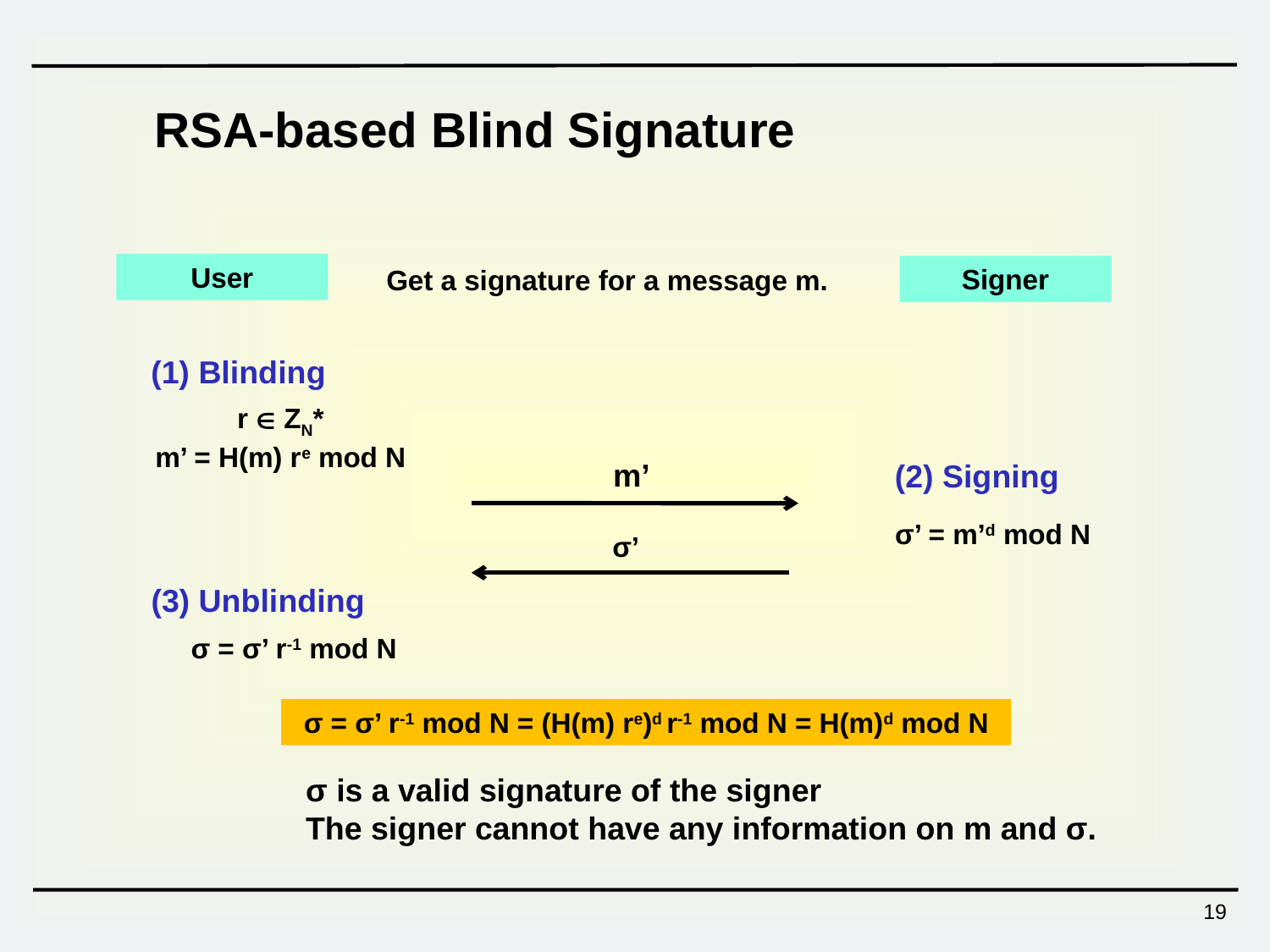

RSA-based Blind Signature
User
Signer
Get a signature for a message m.
(1) Blinding
r ∈ ZN*
m’ = H(m) re mod N
m’
(2) Signing
σ’ = m’d mod N
σ’
(3) Unblinding
σ = σ’ r-1 mod N
σ = σ’ r-1 mod N = (H(m) re)d r-1 mod N = H(m)d mod N
σ is a valid signature of the signer
The signer cannot have any information on m and σ.
19